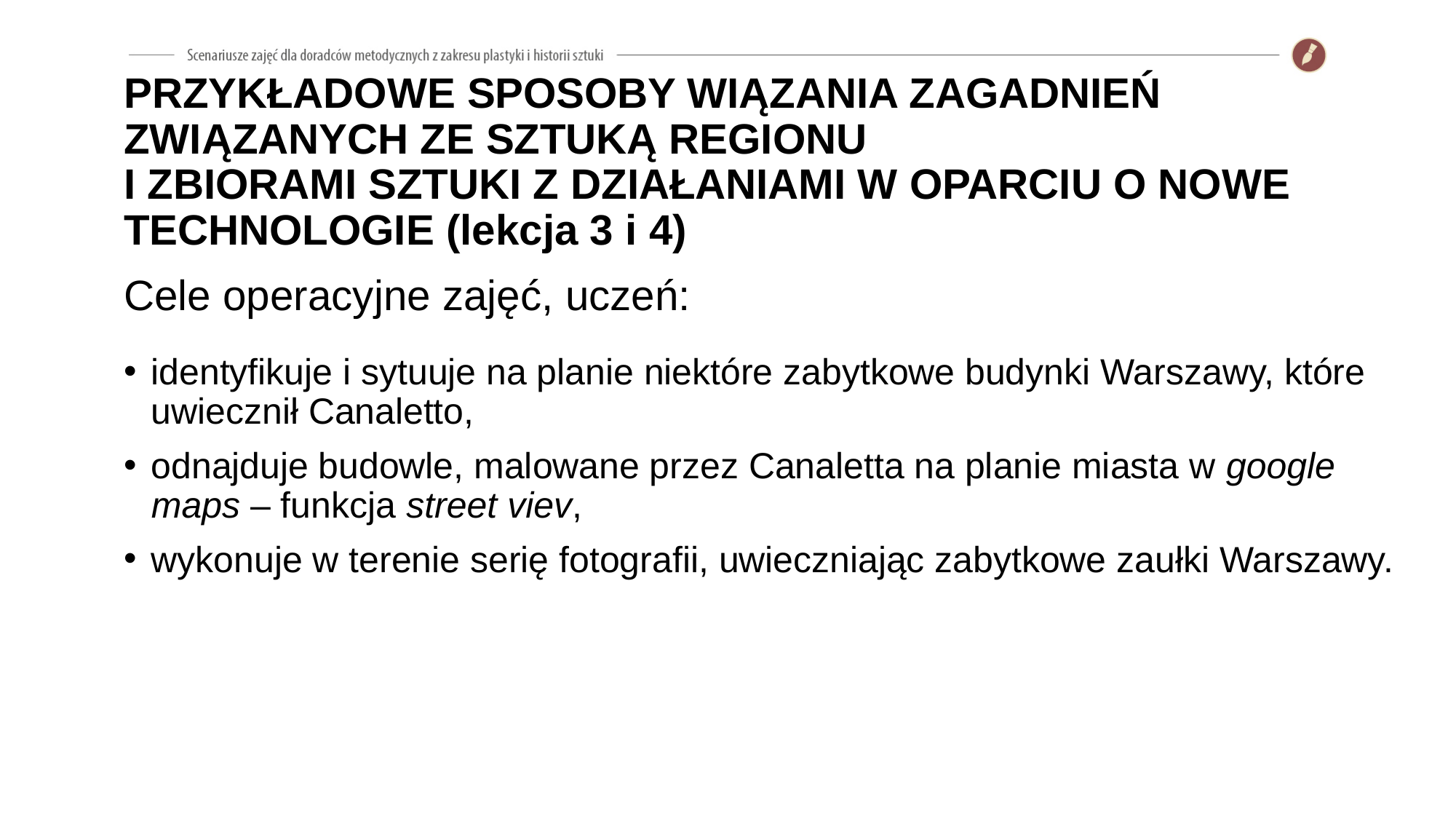

# PRZYKŁADOWE SPOSOBY WIĄZANIA ZAGADNIEŃ ZWIĄZANYCH ZE SZTUKĄ REGIONU I ZBIORAMI SZTUKI Z DZIAŁANIAMI W OPARCIU O NOWE TECHNOLOGIE (lekcja 3 i 4)
Cele operacyjne zajęć, uczeń:
identyfikuje i sytuuje na planie niektóre zabytkowe budynki Warszawy, które uwiecznił Canaletto,
odnajduje budowle, malowane przez Canaletta na planie miasta w google maps – funkcja street viev,
wykonuje w terenie serię fotografii, uwieczniając zabytkowe zaułki Warszawy.